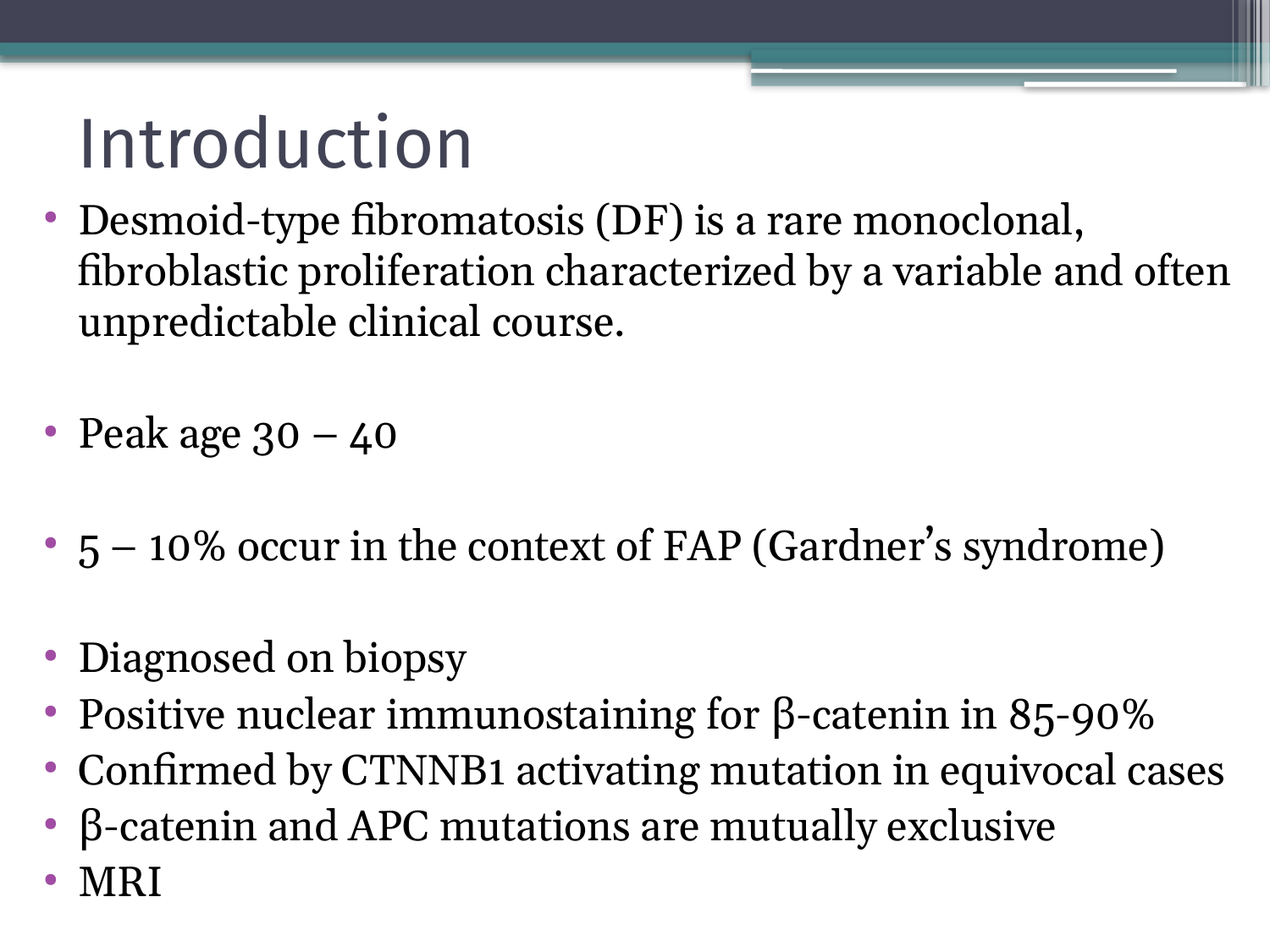

# Introduction
Desmoid-type fibromatosis (DF) is a rare monoclonal, fibroblastic proliferation characterized by a variable and often unpredictable clinical course.

Peak age 30 – 40

5 – 10% occur in the context of FAP (Gardner’s syndrome)

Diagnosed on biopsy
Positive nuclear immunostaining for β-catenin in 85-90%
Confirmed by CTNNB1 activating mutation in equivocal cases
β-catenin and APC mutations are mutually exclusive
MRI